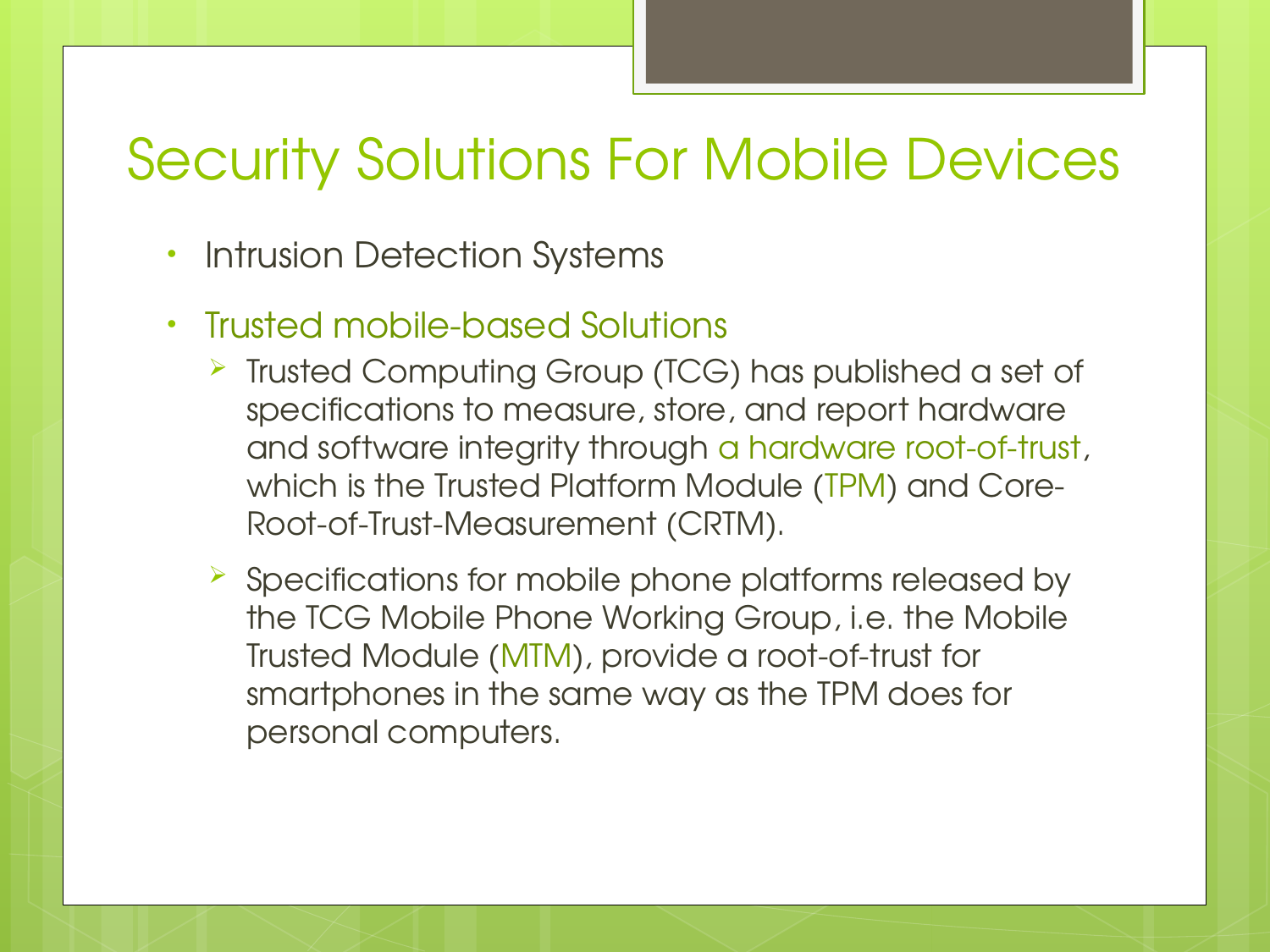

# Security Solutions For Mobile Devices
Intrusion Detection Systems
Trusted mobile-based Solutions
Trusted Computing Group (TCG) has published a set of specifications to measure, store, and report hardware and software integrity through a hardware root-of-trust, which is the Trusted Platform Module (TPM) and Core-Root-of-Trust-Measurement (CRTM).
Specifications for mobile phone platforms released by the TCG Mobile Phone Working Group, i.e. the Mobile Trusted Module (MTM), provide a root-of-trust for smartphones in the same way as the TPM does for personal computers.